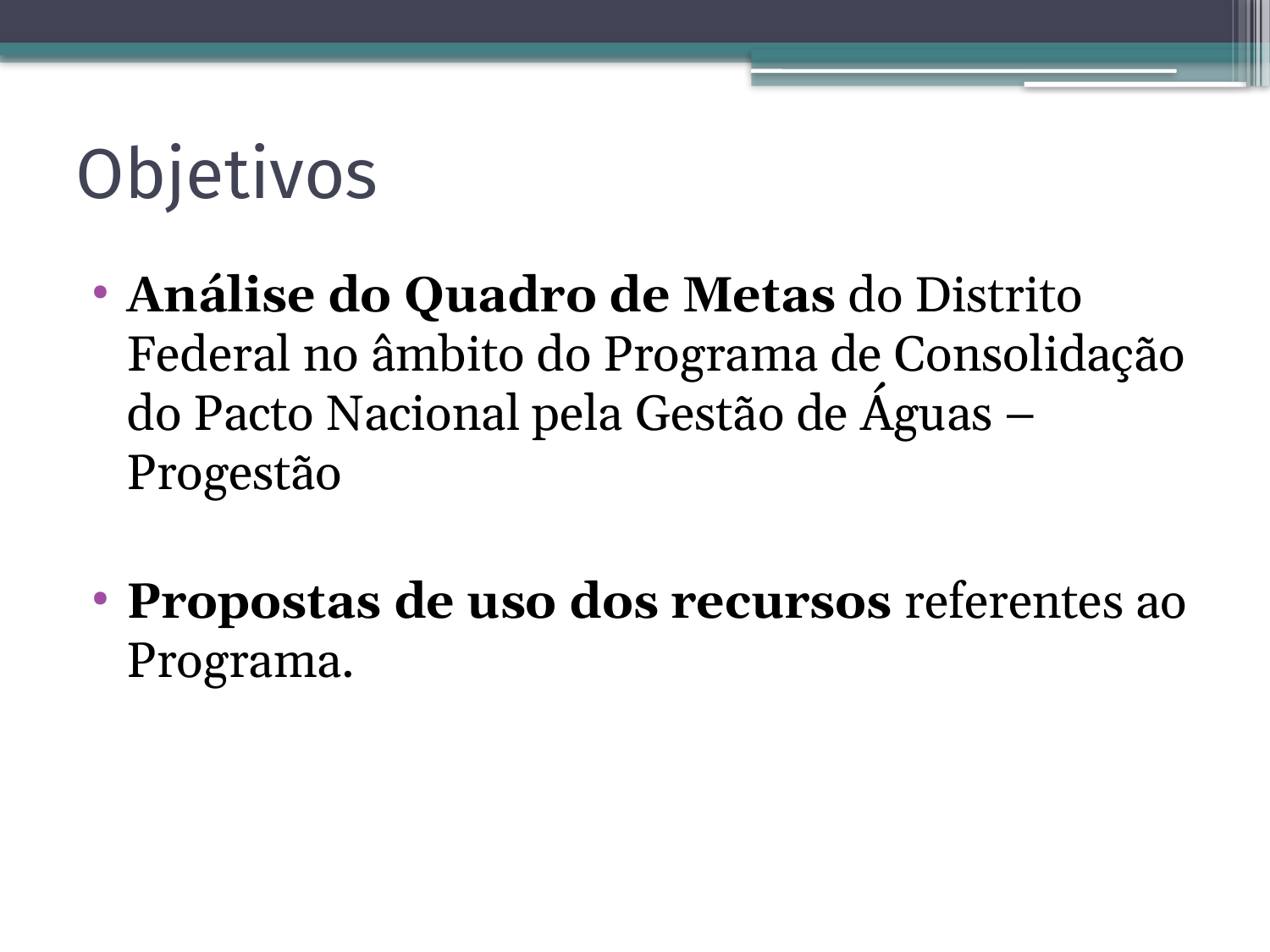

# Objetivos
Análise do Quadro de Metas do Distrito Federal no âmbito do Programa de Consolidação do Pacto Nacional pela Gestão de Águas – Progestão

Propostas de uso dos recursos referentes ao Programa.